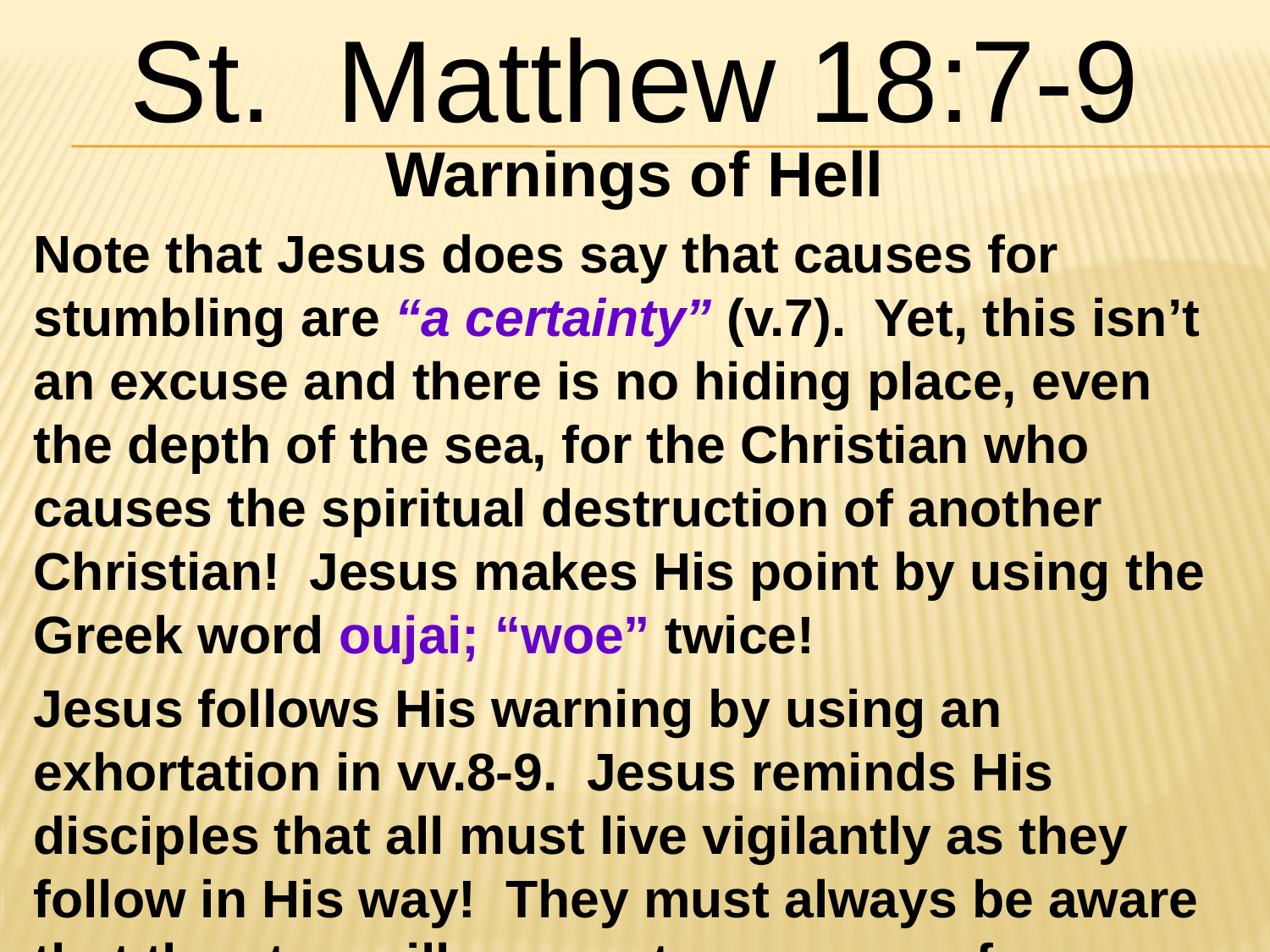

St.  Matthew 18:7-9
Warnings of Hell
Note that Jesus does say that causes for stumbling are “a certainty” (v.7).  Yet, this isn’t an excuse and there is no hiding place, even the depth of the sea, for the Christian who causes the spiritual destruction of another Christian!  Jesus makes His point by using the Greek word oujai; “woe” twice!
Jesus follows His warning by using an exhortation in vv.8-9.  Jesus reminds His disciples that all must live vigilantly as they follow in His way!  They must always be aware that they too will encounter causes  of stumbling!